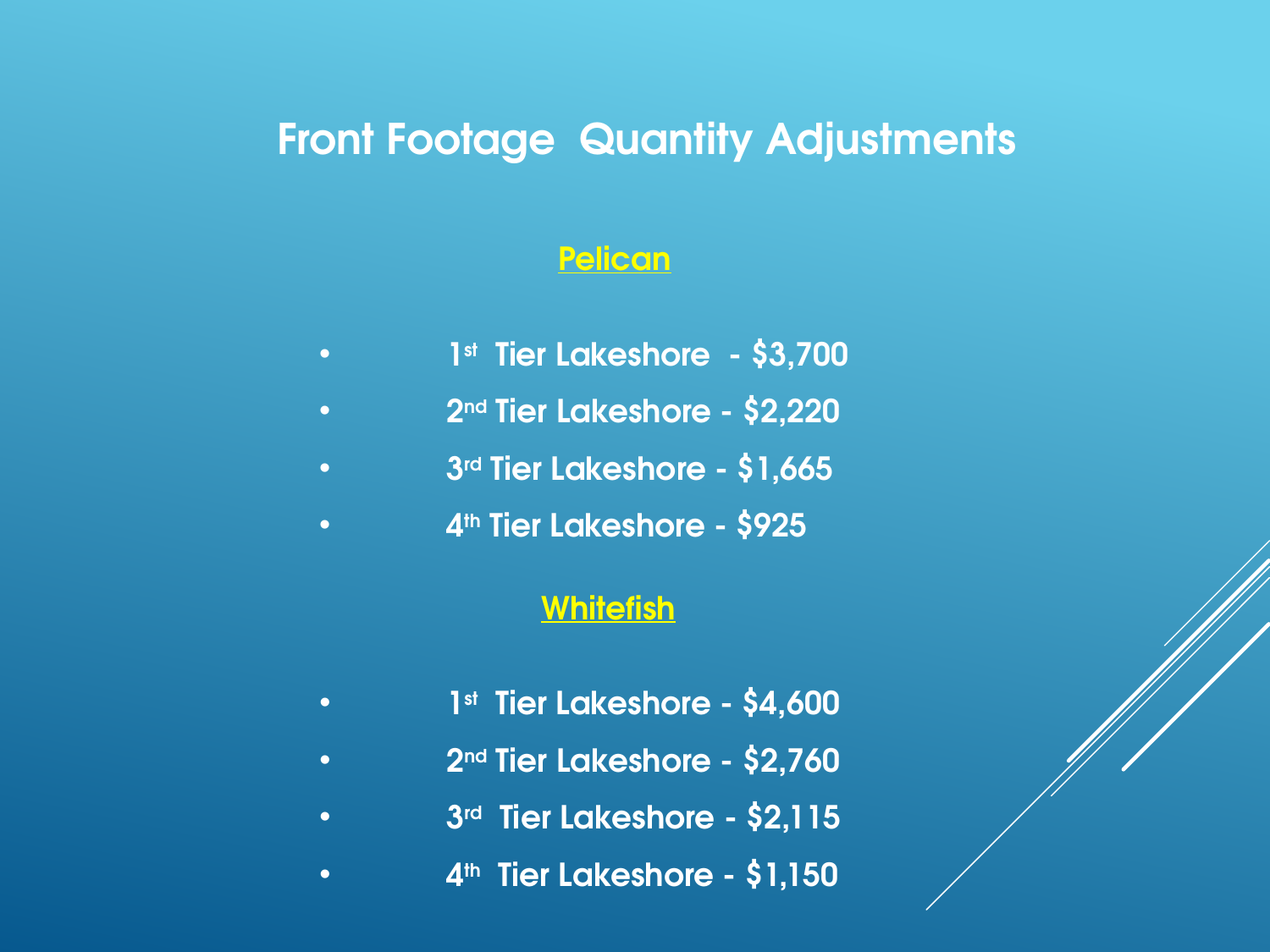

Front Footage  Quantity Adjustments
Pelican

 	1st  Tier Lakeshore  - $3,700
 	2nd Tier Lakeshore - $2,220
 	3rd Tier Lakeshore - $1,665
 	4th Tier Lakeshore - $925
Whitefish

 	1st  Tier Lakeshore - $4,600
 	2nd Tier Lakeshore - $2,760
 	3rd  Tier Lakeshore - $2,115
 	4th  Tier Lakeshore - $1,150